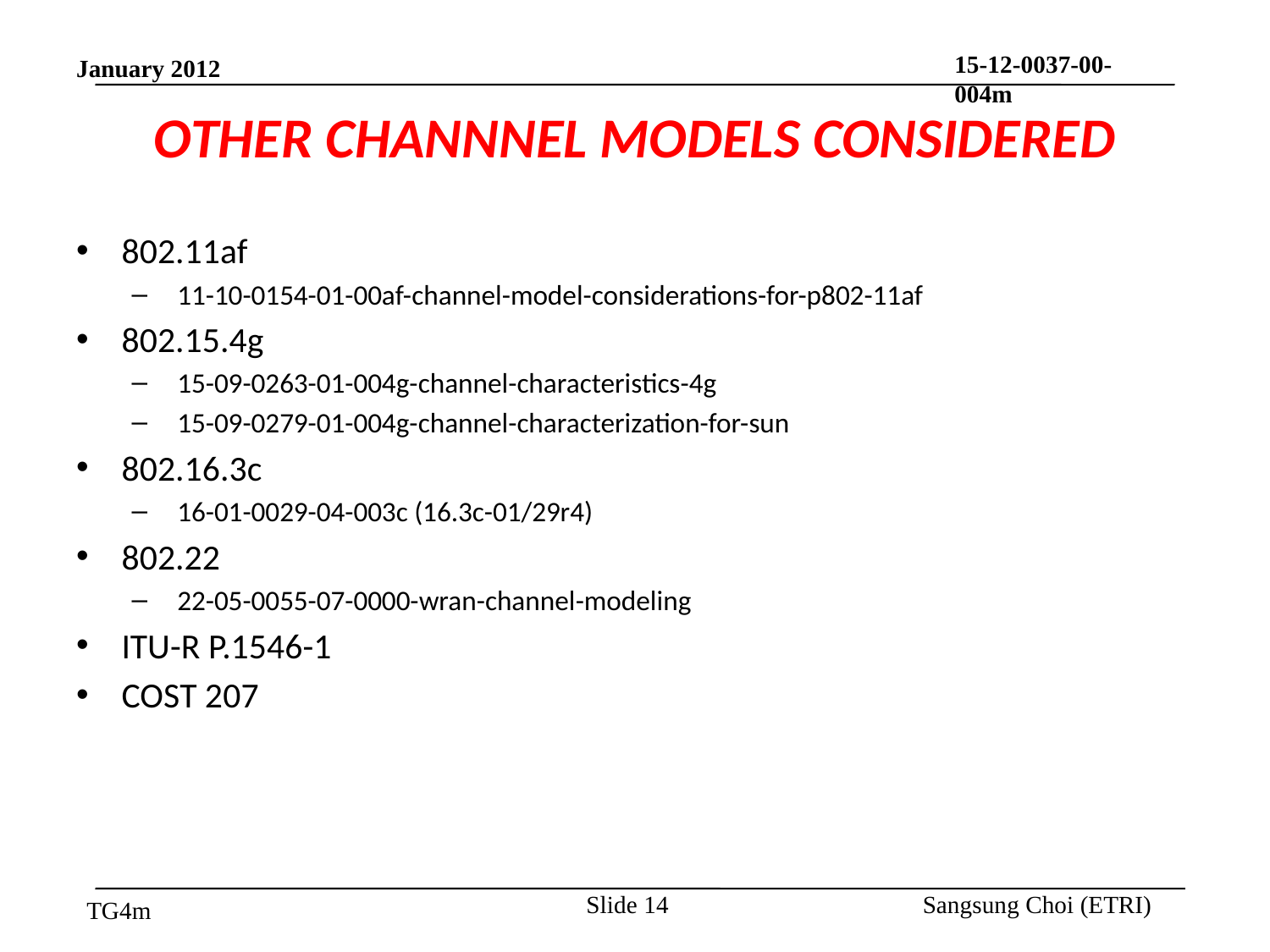

# OTHER CHANNNEL MODELS CONSIDERED
802.11af
11-10-0154-01-00af-channel-model-considerations-for-p802-11af
802.15.4g
15-09-0263-01-004g-channel-characteristics-4g
15-09-0279-01-004g-channel-characterization-for-sun
802.16.3c
16-01-0029-04-003c (16.3c-01/29r4)
802.22
22-05-0055-07-0000-wran-channel-modeling
ITU-R P.1546-1
COST 207

Slide 14